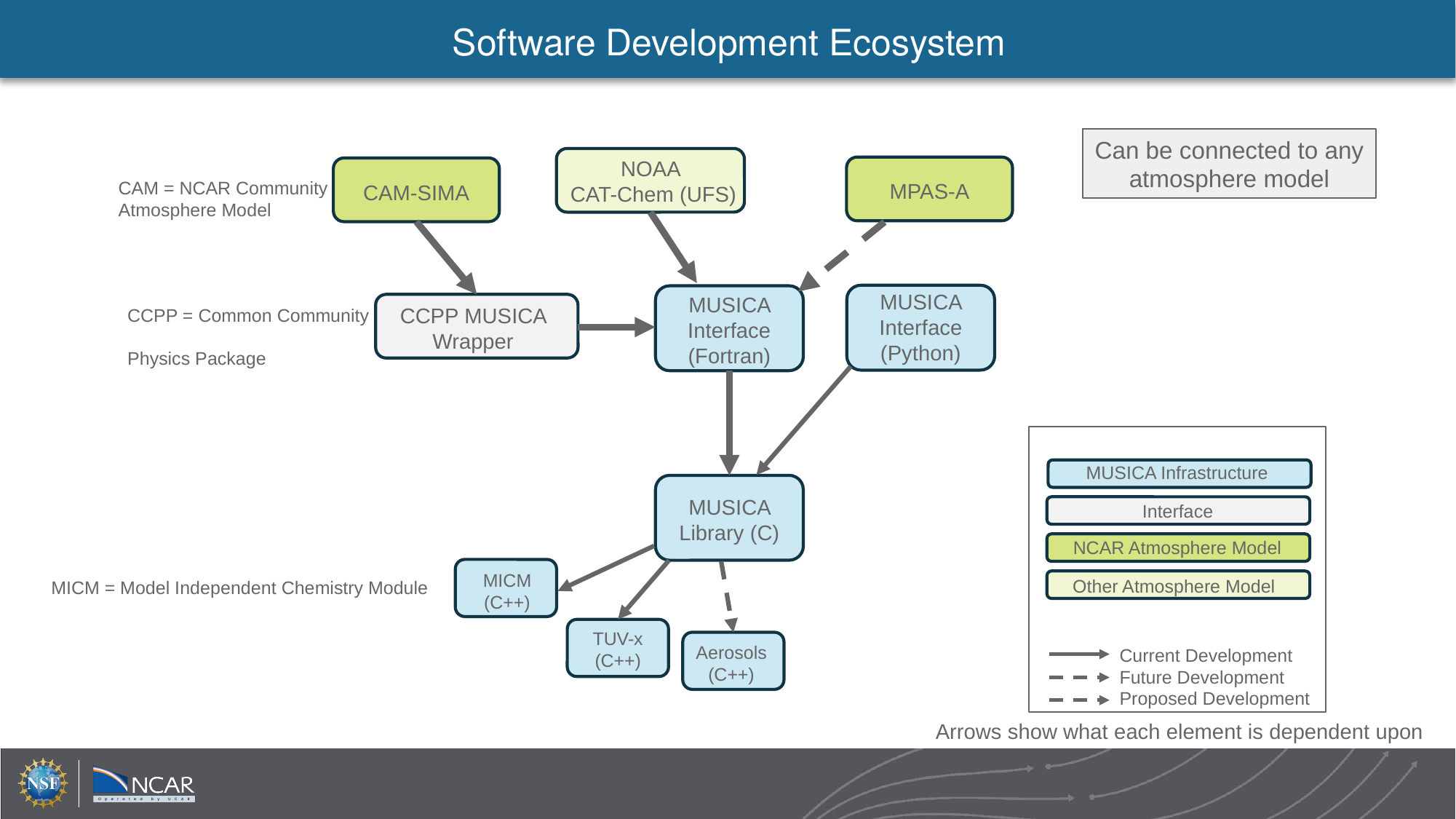

Software Development Ecosystem
Can be connected to any atmosphere model

NOAA
CAT-Chem (UFS)

CAM = NCAR Community Atmosphere Model
MPAS-A
CAM-SIMA
MUSICA Interface (Python)

MUSICA Interface (Fortran)

CCPP MUSICA Wrapper
CCPP = Common Community
Physics Package

MUSICA Infrastructure

MUSICA Library (C)
Interface

NCAR Atmosphere Model

MICM (C++)
Other Atmosphere Model
MICM = Model Independent Chemistry Module

TUV-x (C++)

Aerosols (C++)
              Current Development
              Future Development
              Proposed Development
Arrows show what each element is dependent upon